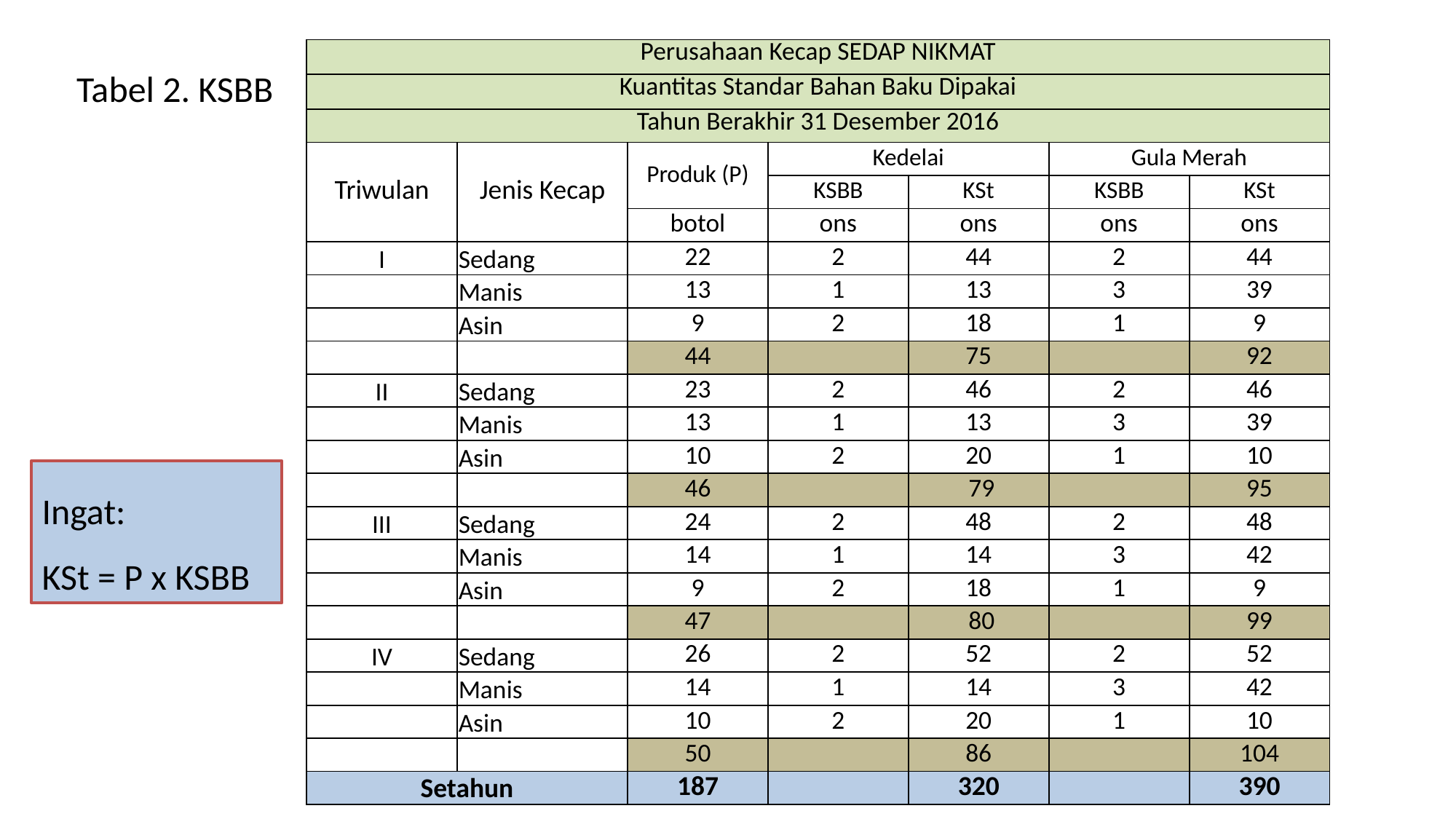

| Perusahaan Kecap SEDAP NIKMAT |  |  |  |  |  |  |
| --- | --- | --- | --- | --- | --- | --- |
| Kuantitas Standar Bahan Baku Dipakai |  |  |  |  |  |  |
| Tahun Berakhir 31 Desember 2016 |  |  |  |  |  |  |
| Triwulan | Jenis Kecap | Produk (P) | Kedelai |  | Gula Merah |  |
|  |  |  | KSBB | KSt | KSBB | KSt |
|  |  | botol | ons | ons | ons | ons |
| I | Sedang | 22 | 2 | 44 | 2 | 44 |
|  | Manis | 13 | 1 | 13 | 3 | 39 |
|  | Asin | 9 | 2 | 18 | 1 | 9 |
|  |  | 44 |  | 75 |  | 92 |
| II | Sedang | 23 | 2 | 46 | 2 | 46 |
|  | Manis | 13 | 1 | 13 | 3 | 39 |
|  | Asin | 10 | 2 | 20 | 1 | 10 |
|  |  | 46 |  | 79 |  | 95 |
| III | Sedang | 24 | 2 | 48 | 2 | 48 |
|  | Manis | 14 | 1 | 14 | 3 | 42 |
|  | Asin | 9 | 2 | 18 | 1 | 9 |
|  |  | 47 |  | 80 |  | 99 |
| IV | Sedang | 26 | 2 | 52 | 2 | 52 |
|  | Manis | 14 | 1 | 14 | 3 | 42 |
|  | Asin | 10 | 2 | 20 | 1 | 10 |
|  |  | 50 |  | 86 |  | 104 |
| Setahun |  | 187 |  | 320 |  | 390 |
Tabel 2. KSBB
Ingat:
KSt = P x KSBB